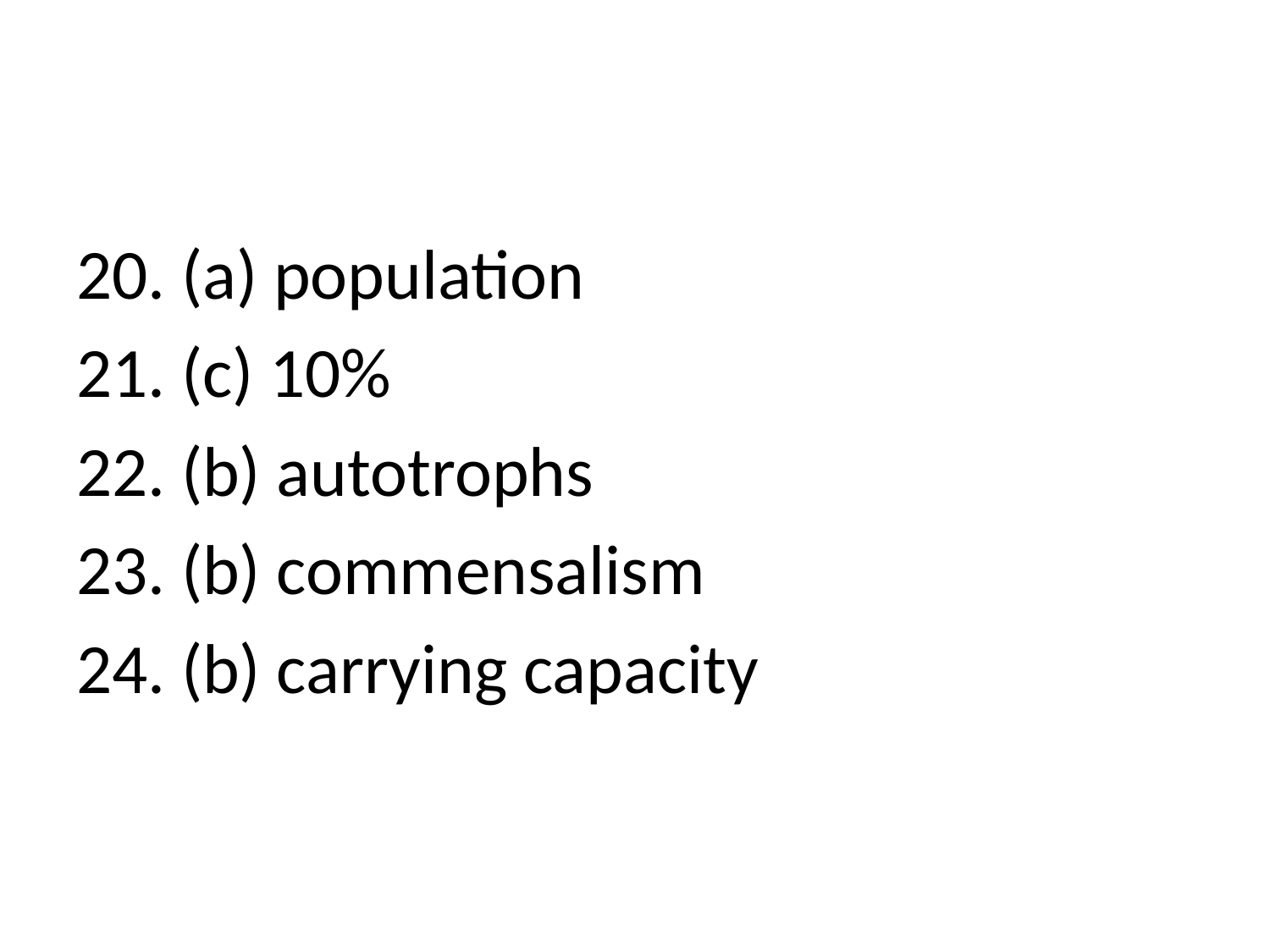

#
20. (a) population
21. (c) 10%
22. (b) autotrophs
23. (b) commensalism
24. (b) carrying capacity